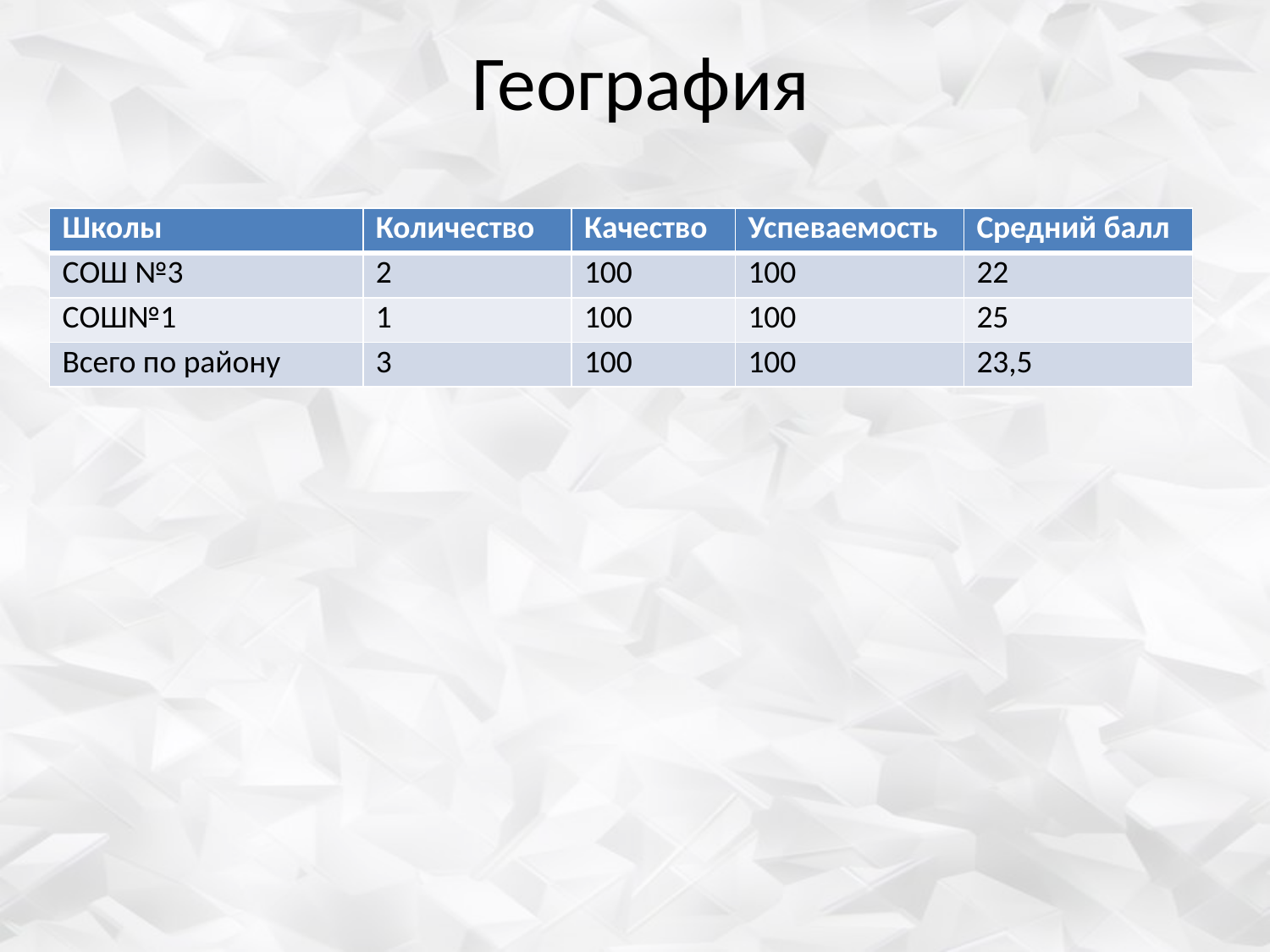

# География
| Школы | Количество | Качество | Успеваемость | Средний балл |
| --- | --- | --- | --- | --- |
| СОШ №3 | 2 | 100 | 100 | 22 |
| СОШ№1 | 1 | 100 | 100 | 25 |
| Всего по району | 3 | 100 | 100 | 23,5 |